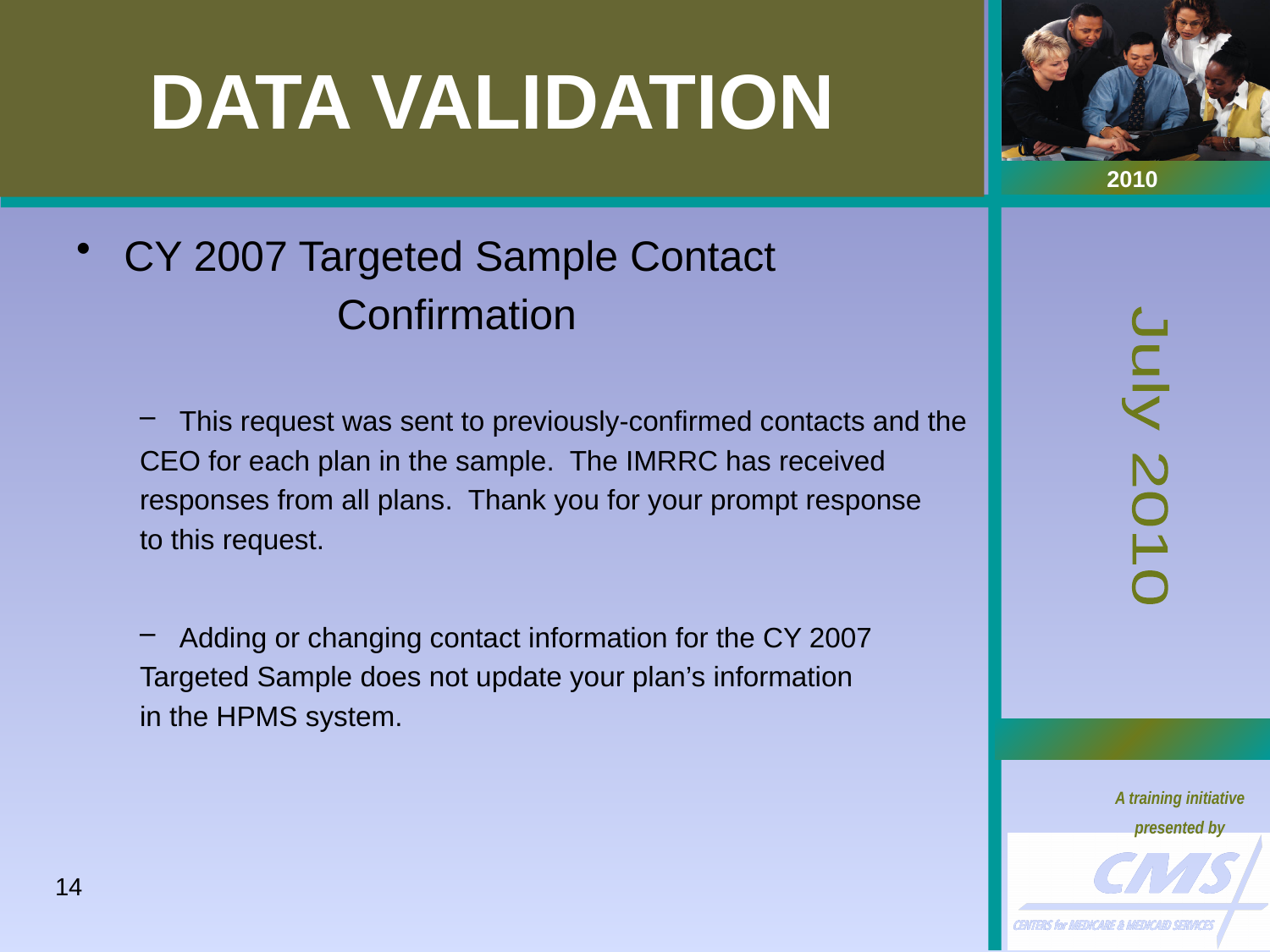

# DATA VALIDATION
CY 2007 Targeted Sample Contact
                      Confirmation

This request was sent to previously-confirmed contacts and the
CEO for each plan in the sample.  The IMRRC has received
responses from all plans.  Thank you for your prompt response
to this request.

Adding or changing contact information for the CY 2007
Targeted Sample does not update your plan’s information
in the HPMS system.
14